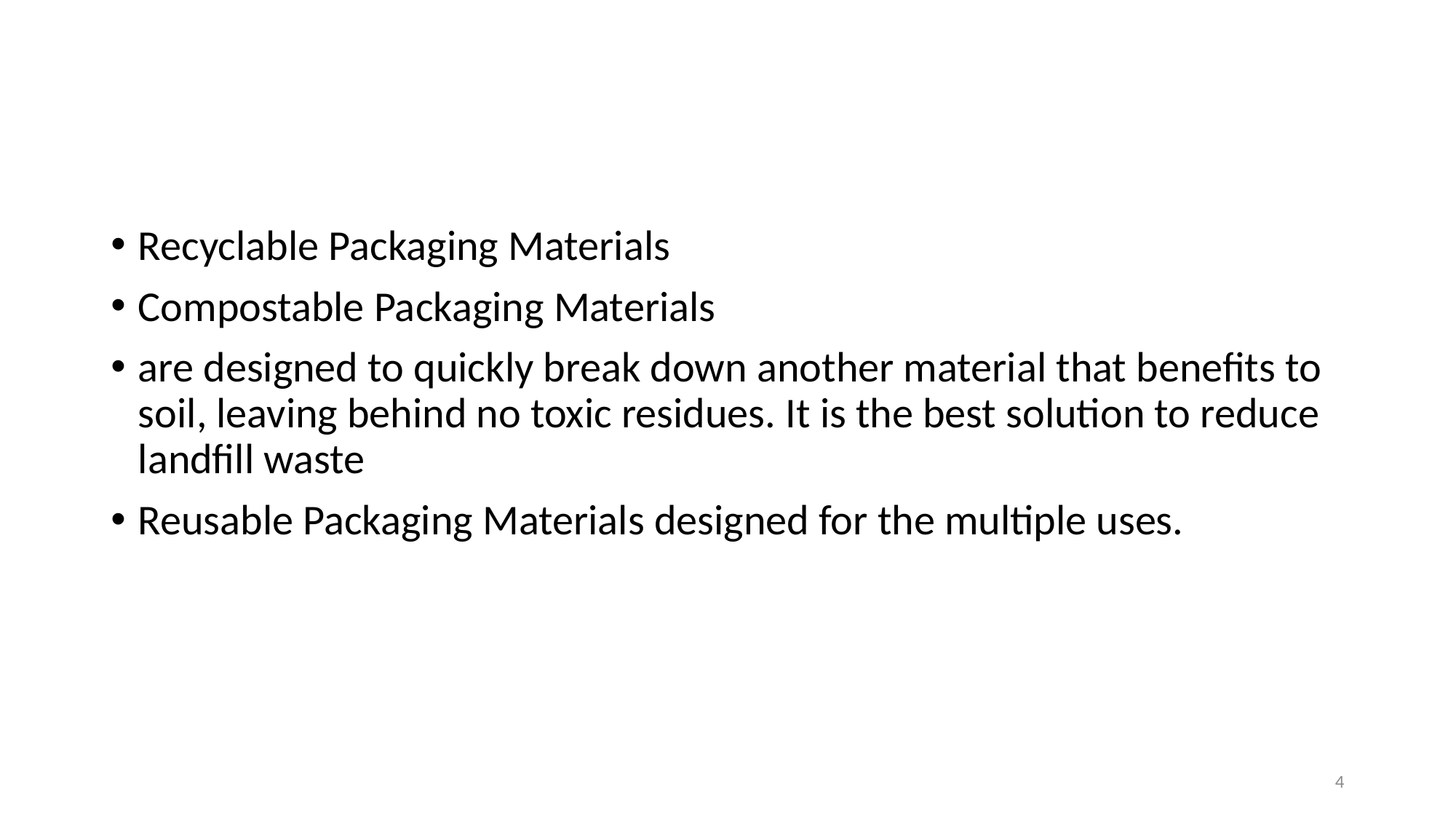

#
Recyclable Packaging Materials
Compostable Packaging Materials
are designed to quickly break down another material that benefits to  soil, leaving behind no toxic residues. It is the best solution to reduce landfill waste
Reusable Packaging Materials designed for the multiple uses.
4